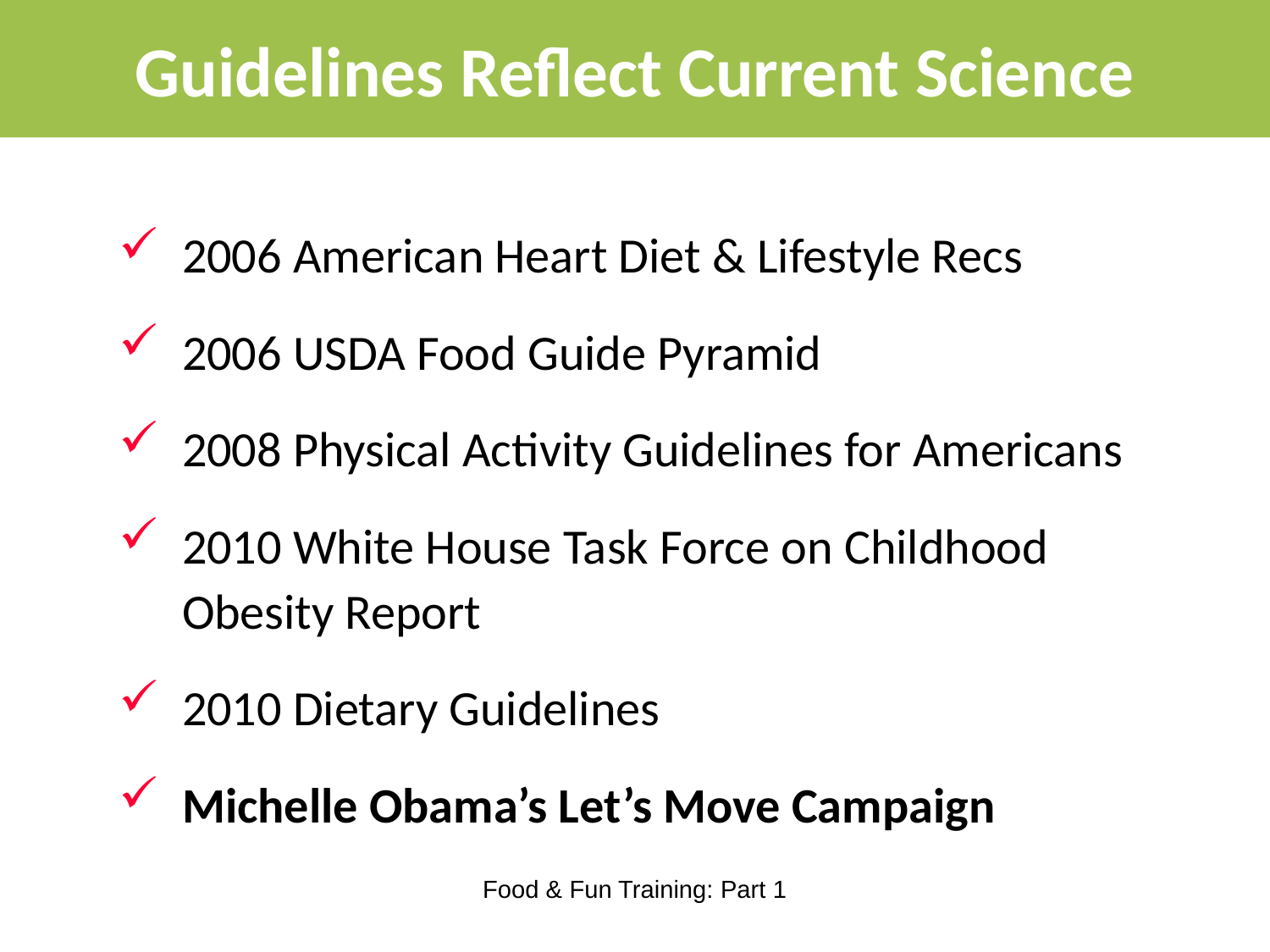

# Guidelines Reflect Current Science
2006 American Heart Diet & Lifestyle Recs
2006 USDA Food Guide Pyramid
2008 Physical Activity Guidelines for Americans
2010 White House Task Force on Childhood Obesity Report
2010 Dietary Guidelines
Michelle Obama’s Let’s Move Campaign
Food & Fun Training: Part 1